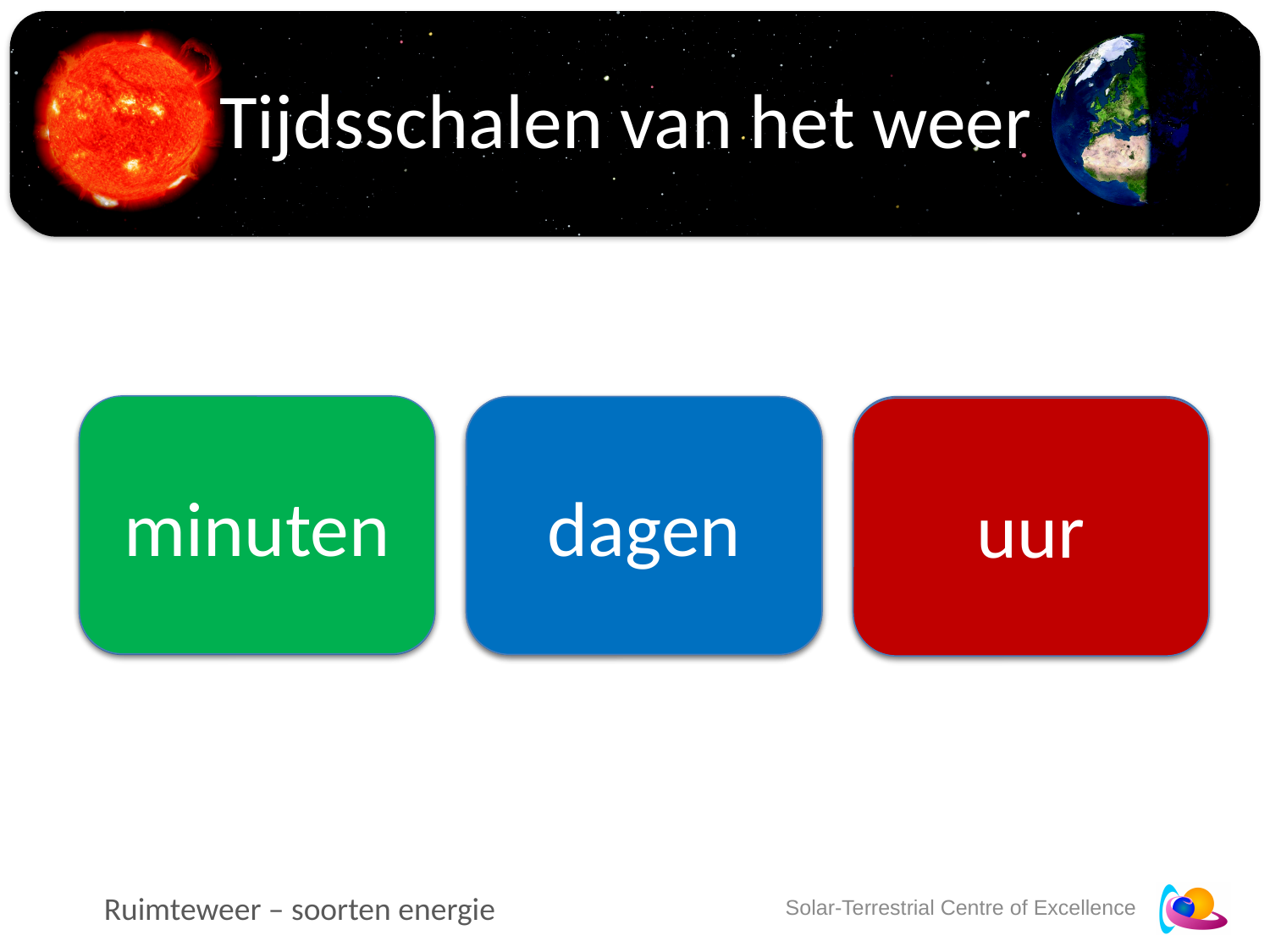

# Tijdsschalen van het weer
minuten
Straling
Massa
dagen
Deeltjes
uur
Ruimteweer – soorten energie